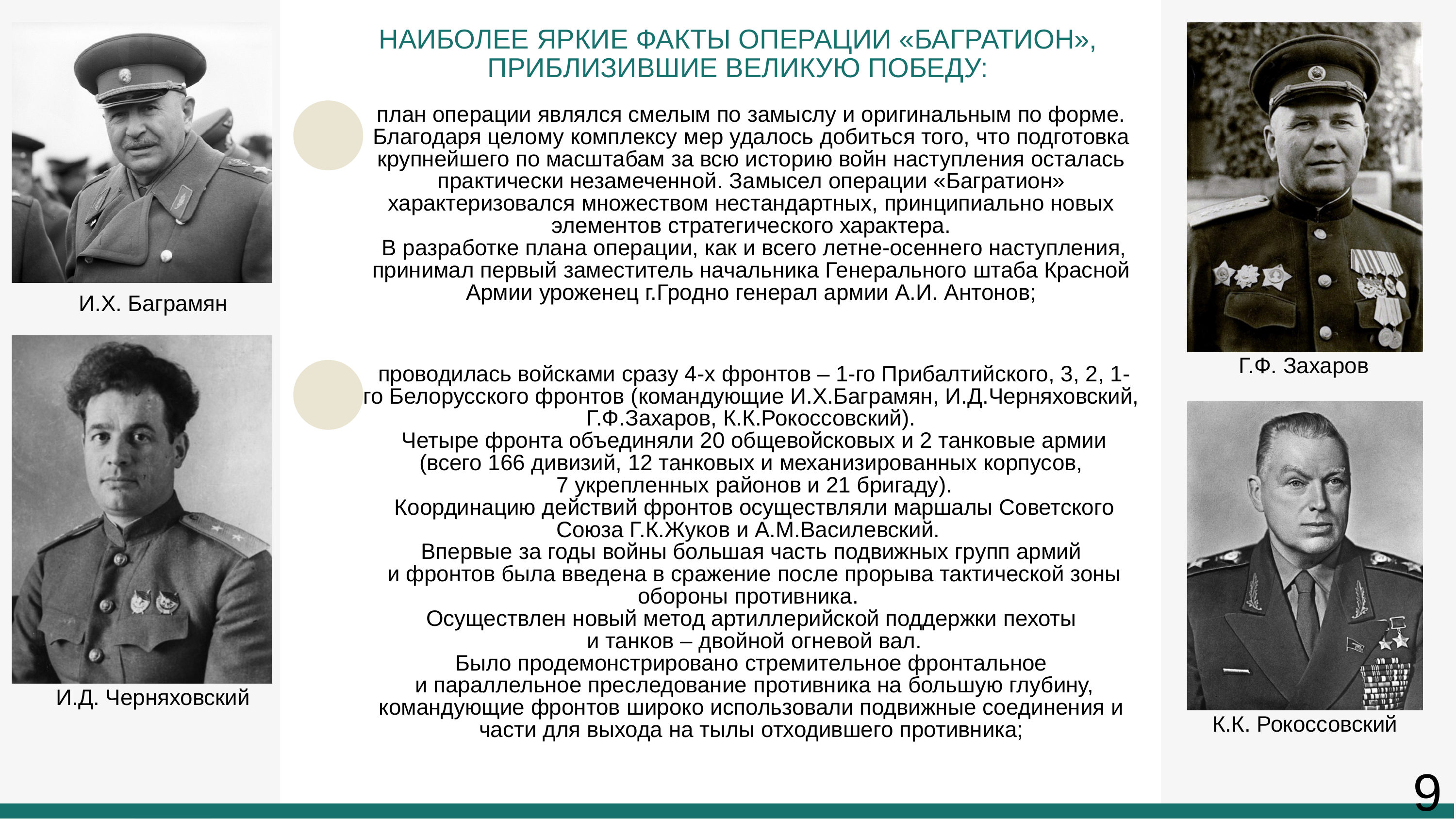

НАИБОЛЕЕ ЯРКИЕ ФАКТЫ ОПЕРАЦИИ «БАГРАТИОН»,
ПРИБЛИЗИВШИЕ ВЕЛИКУЮ ПОБЕДУ:

план операции являлся смелым по замыслу и оригинальным по форме. Благодаря целому комплексу мер удалось добиться того, что подготовка крупнейшего по масштабам за всю историю войн наступления осталась практически незамеченной. Замысел операции «Багратион» характеризовался множеством нестандартных, принципиально новых элементов стратегического характера.
 В разработке плана операции, как и всего летне-осеннего наступления, принимал первый заместитель начальника Генерального штаба Красной Армии уроженец г.Гродно генерал армии А.И. Антонов;
И.Х. Баграмян

Г.Ф. Захаров

 проводилась войсками сразу 4-х фронтов – 1-го Прибалтийского, 3, 2, 1-го Белорусского фронтов (командующие И.Х.Баграмян, И.Д.Черняховский, Г.Ф.Захаров, К.К.Рокоссовский).
 Четыре фронта объединяли 20 общевойсковых и 2 танковые армии (всего 166 дивизий, 12 танковых и механизированных корпусов,
 7 укрепленных районов и 21 бригаду).
 Координацию действий фронтов осуществляли маршалы Советского Союза Г.К.Жуков и А.М.Василевский.
 Впервые за годы войны большая часть подвижных групп армий
 и фронтов была введена в сражение после прорыва тактической зоны обороны противника.
 Осуществлен новый метод артиллерийской поддержки пехоты
 и танков – двойной огневой вал.
 Было продемонстрировано стремительное фронтальное
 и параллельное преследование противника на большую глубину, командующие фронтов широко использовали подвижные соединения и части для выхода на тылы отходившего противника;

И.Д. Черняховский
К.К. Рокоссовский
9